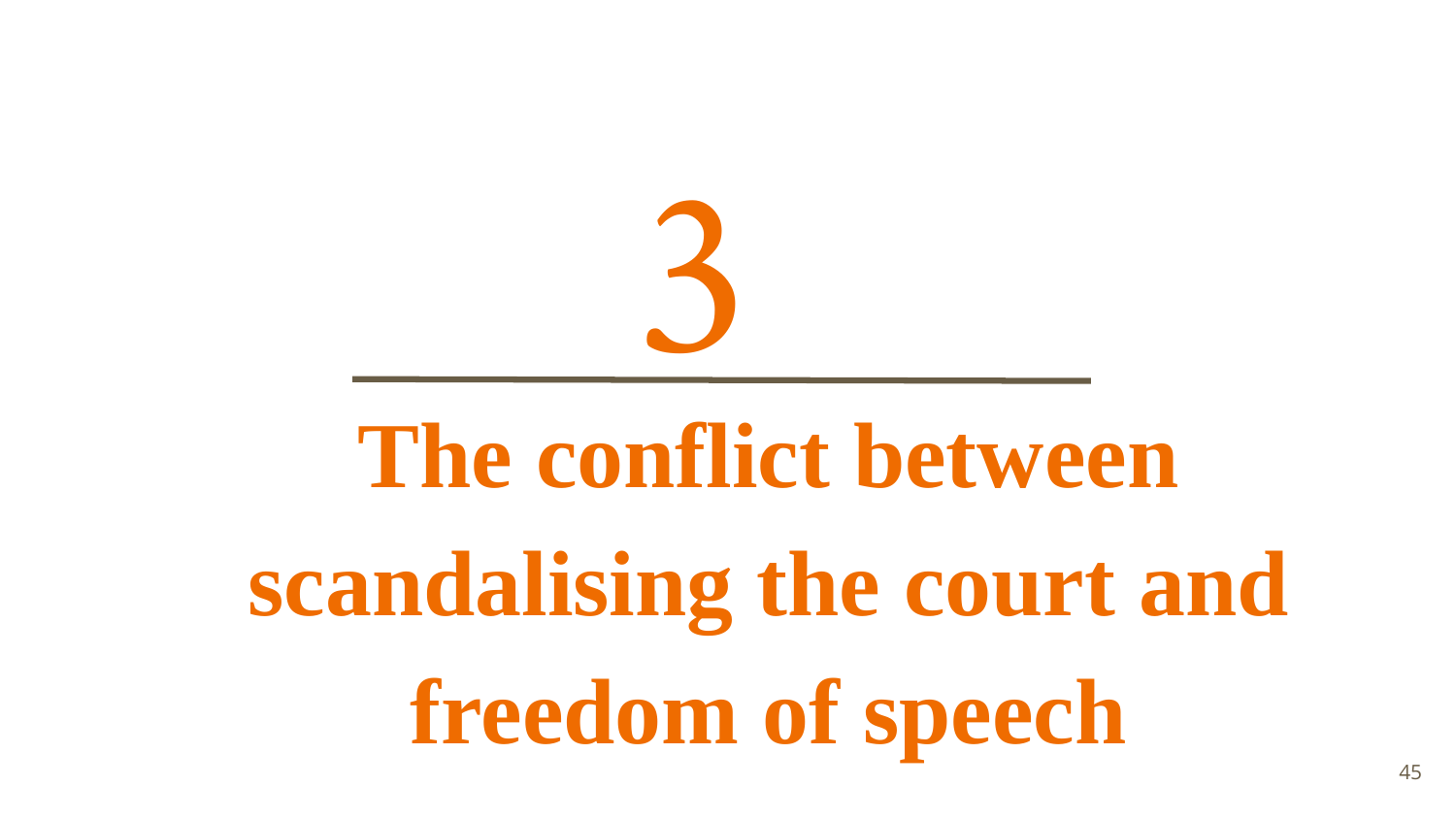

3
The conflict between scandalising the court and freedom of speech
45